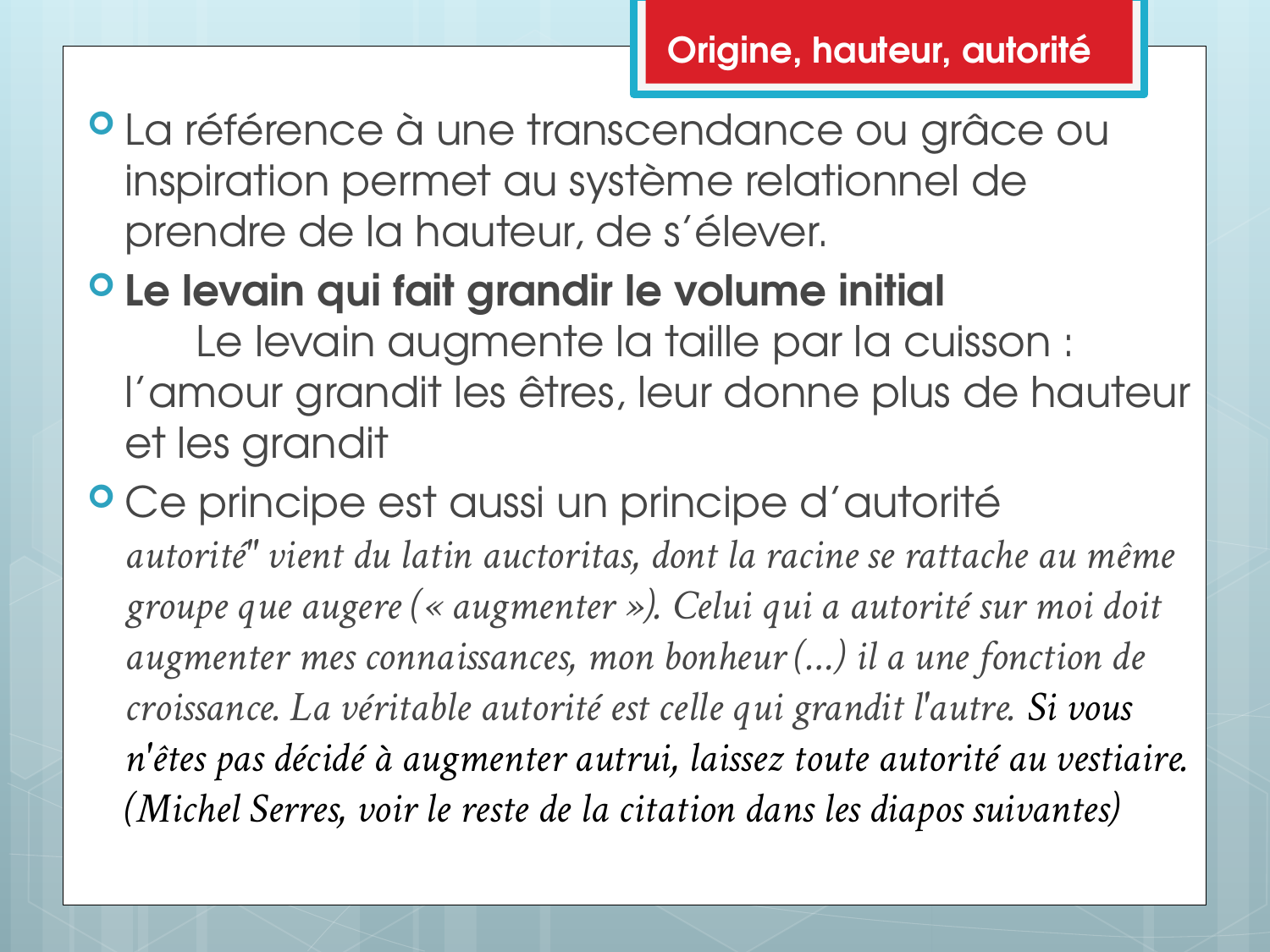

# Origine, hauteur, autorité
La référence à une transcendance ou grâce ou inspiration permet au système relationnel de prendre de la hauteur, de s’élever.
Le levain qui fait grandir le volume initial                           Le levain augmente la taille par la cuisson : l’amour grandit les êtres, leur donne plus de hauteur et les grandit
Ce principe est aussi un principe d’autorité             autorité" vient du latin auctoritas, dont la racine se rattache au même groupe que augere (« augmenter »). Celui qui a autorité sur moi doit augmenter mes connaissances, mon bonheur (…) il a une fonction de croissance. La véritable autorité est celle qui grandit l'autre. Si vous n'êtes pas décidé à augmenter autrui, laissez toute autorité au vestiaire. (Michel Serres, voir le reste de la citation dans les diapos suivantes)